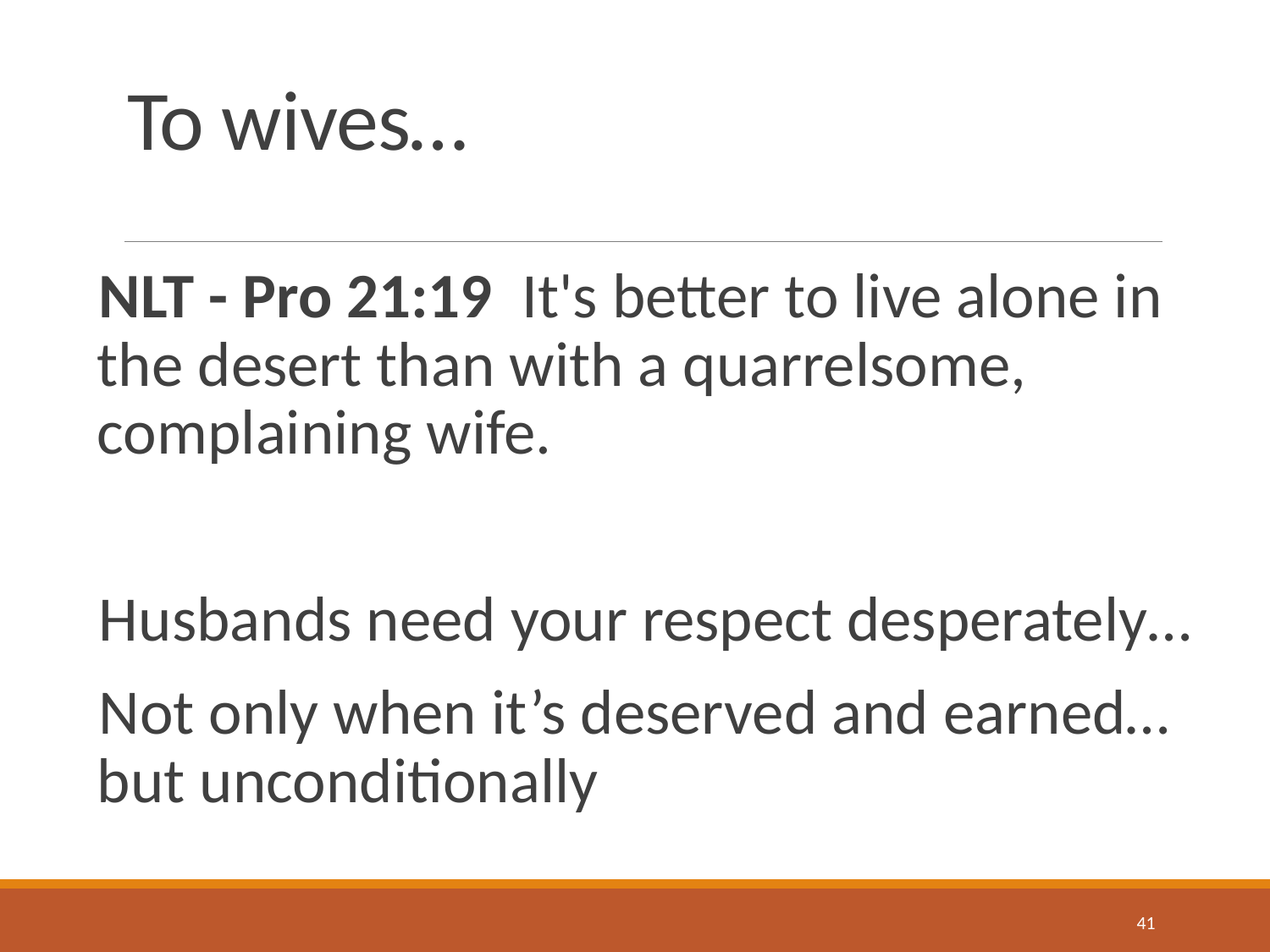

# To wives…
NLT - Pro 21:19  It's better to live alone in the desert than with a quarrelsome, complaining wife.

Husbands need your respect desperately…
Not only when it’s deserved and earned…but unconditionally
41